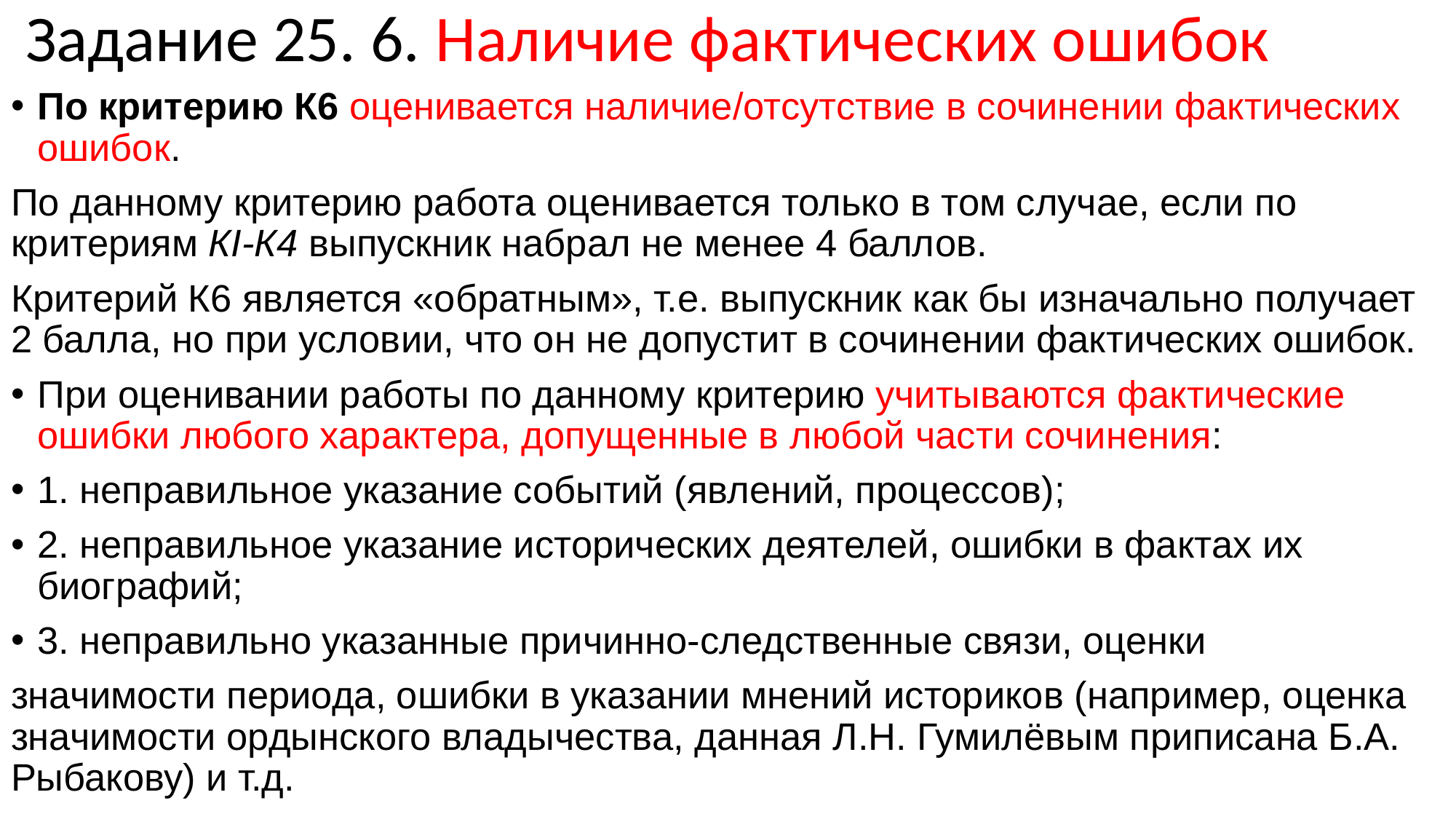

# Задание 25. 6. Наличие фактических ошибок
По критерию К6 оценивается наличие/отсутствие в сочинении фактических ошибок.
По данному критерию работа оценивается только в том случае, если по критериям КI-К4 выпускник набрал не менее 4 баллов.
Критерий К6 является «обратным», т.е. выпускник как бы изначально получает 2 балла, но при условии, что он не допустит в сочинении фактических ошибок.
При оценивании работы по данному критерию учитываются фактические ошибки любого характера, допущенные в любой части сочинения:
1. неправильное указание событий (явлений, процессов);
2. неправильное указание исторических деятелей, ошибки в фактах их биографий;
3. неправильно указанные причинно-следственные связи, оценки
значимости периода, ошибки в указании мнений историков (например, оценка значимости ордынского владычества, данная Л.Н. Гумилёвым приписана Б.А. Рыбакову) и т.д.